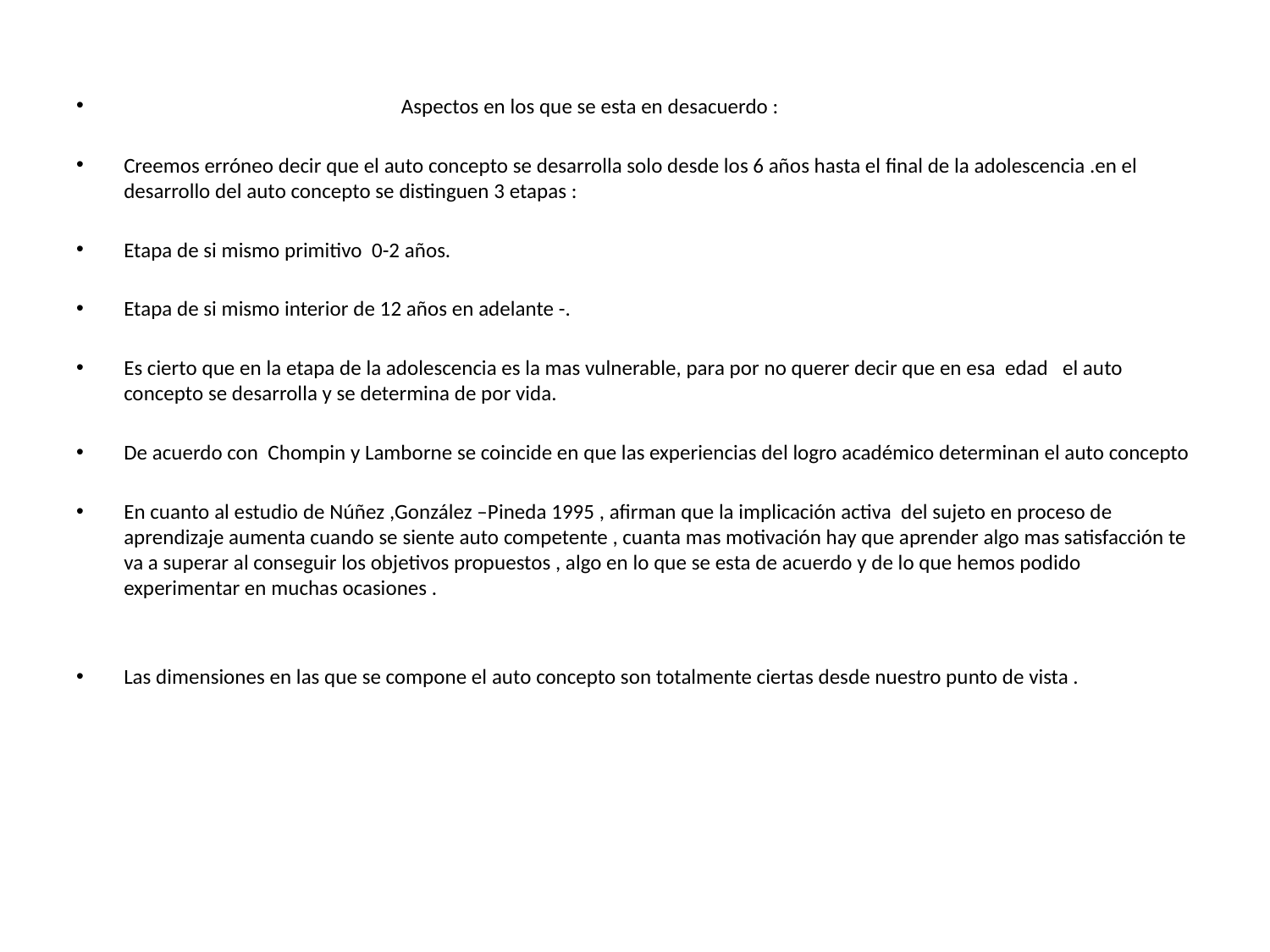

Aspectos en los que se esta en desacuerdo :

Creemos erróneo decir que el auto concepto se desarrolla solo desde los 6 años hasta el final de la adolescencia .en el desarrollo del auto concepto se distinguen 3 etapas :

Etapa de si mismo primitivo  0-2 años.

Etapa de si mismo interior de 12 años en adelante -.

Es cierto que en la etapa de la adolescencia es la mas vulnerable, para por no querer decir que en esa  edad   el auto concepto se desarrolla y se determina de por vida.

De acuerdo con  Chompin y Lamborne se coincide en que las experiencias del logro académico determinan el auto concepto

En cuanto al estudio de Núñez ,González –Pineda 1995 , afirman que la implicación activa  del sujeto en proceso de aprendizaje aumenta cuando se siente auto competente , cuanta mas motivación hay que aprender algo mas satisfacción te va a superar al conseguir los objetivos propuestos , algo en lo que se esta de acuerdo y de lo que hemos podido experimentar en muchas ocasiones .

Las dimensiones en las que se compone el auto concepto son totalmente ciertas desde nuestro punto de vista .